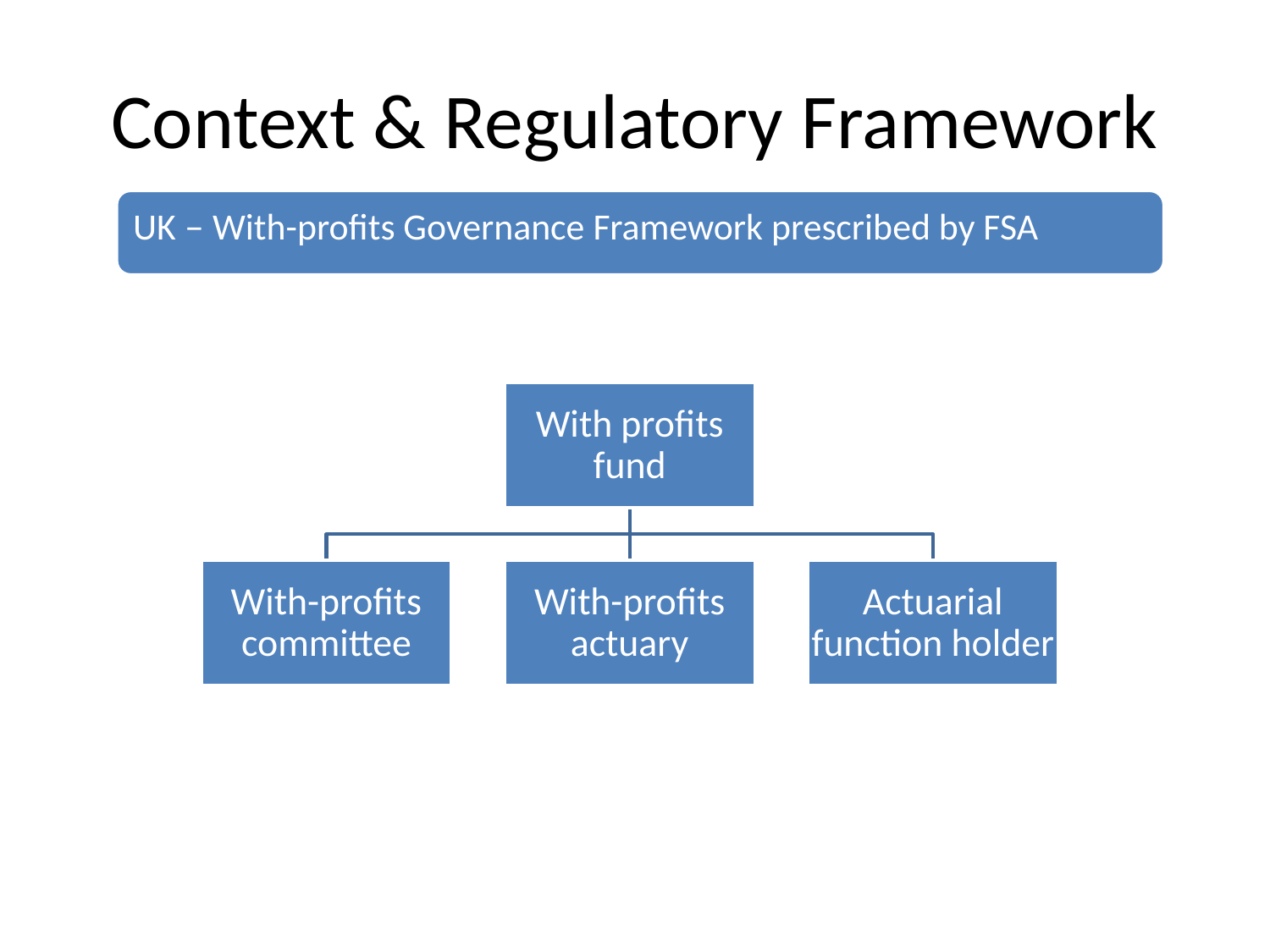

# Context & Regulatory Framework
UK – With-profits Governance Framework prescribed by FSA
With profits fund
With-profits committee
With-profits actuary
Actuarial function holder